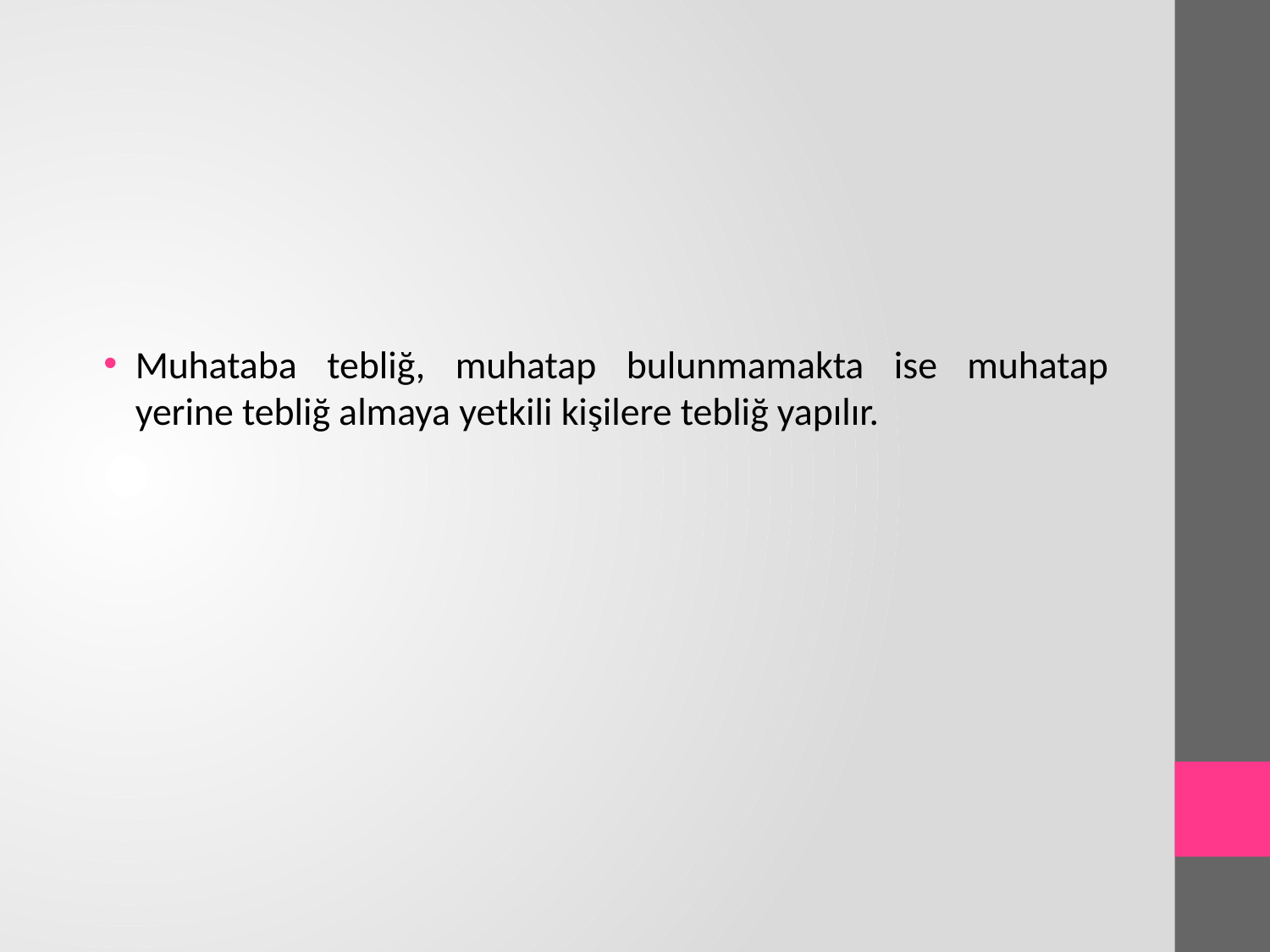

Muhataba tebliğ, muhatap bulunmamakta ise muhatap yerine tebliğ almaya yetkili kişilere tebliğ yapılır.